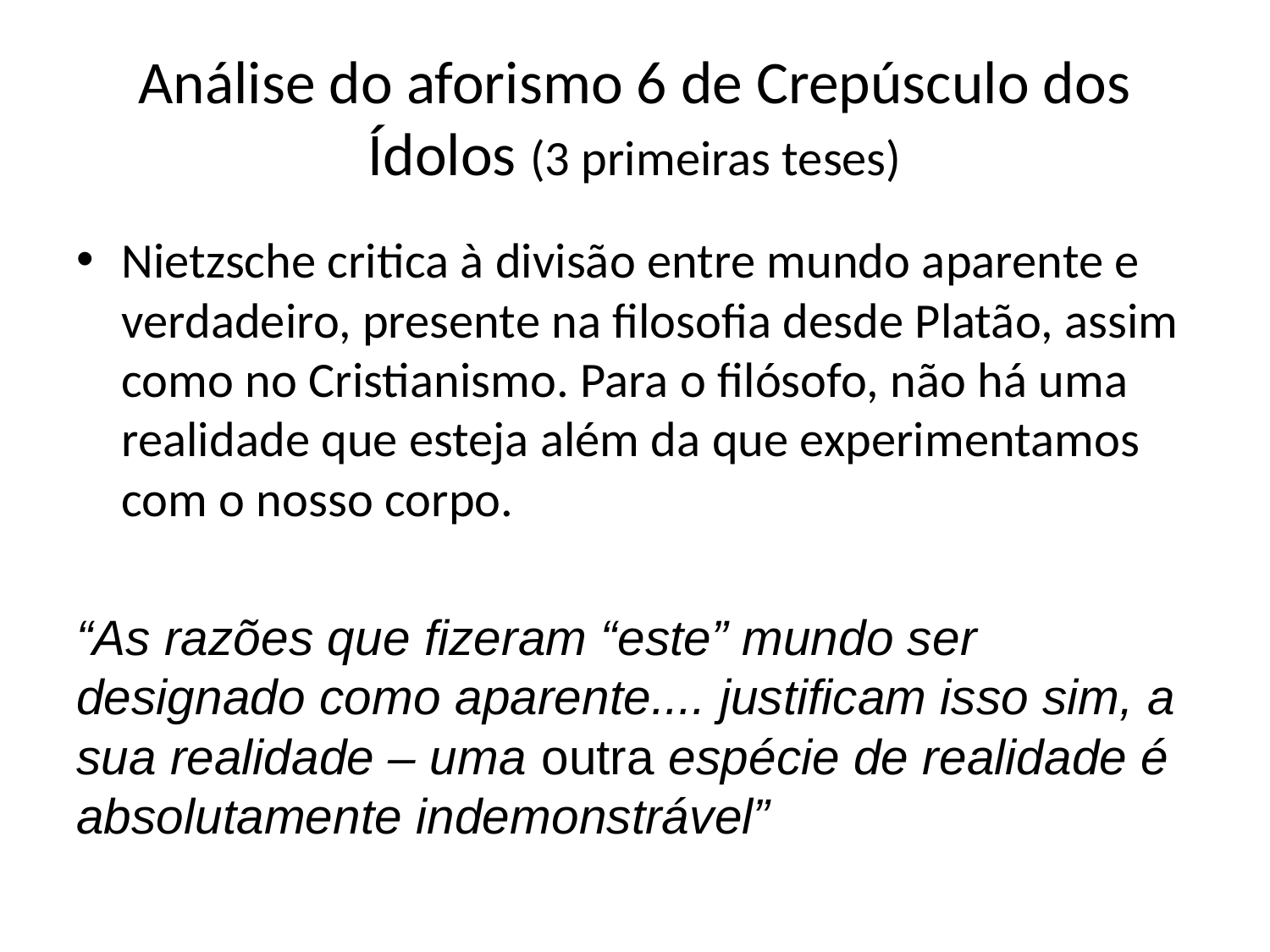

# Análise do aforismo 6 de Crepúsculo dos Ídolos (3 primeiras teses)
Nietzsche critica à divisão entre mundo aparente e verdadeiro, presente na filosofia desde Platão, assim como no Cristianismo. Para o filósofo, não há uma realidade que esteja além da que experimentamos com o nosso corpo.

“As razões que fizeram “este” mundo ser designado como aparente.... justificam isso sim, a sua realidade – uma outra espécie de realidade é absolutamente indemonstrável”